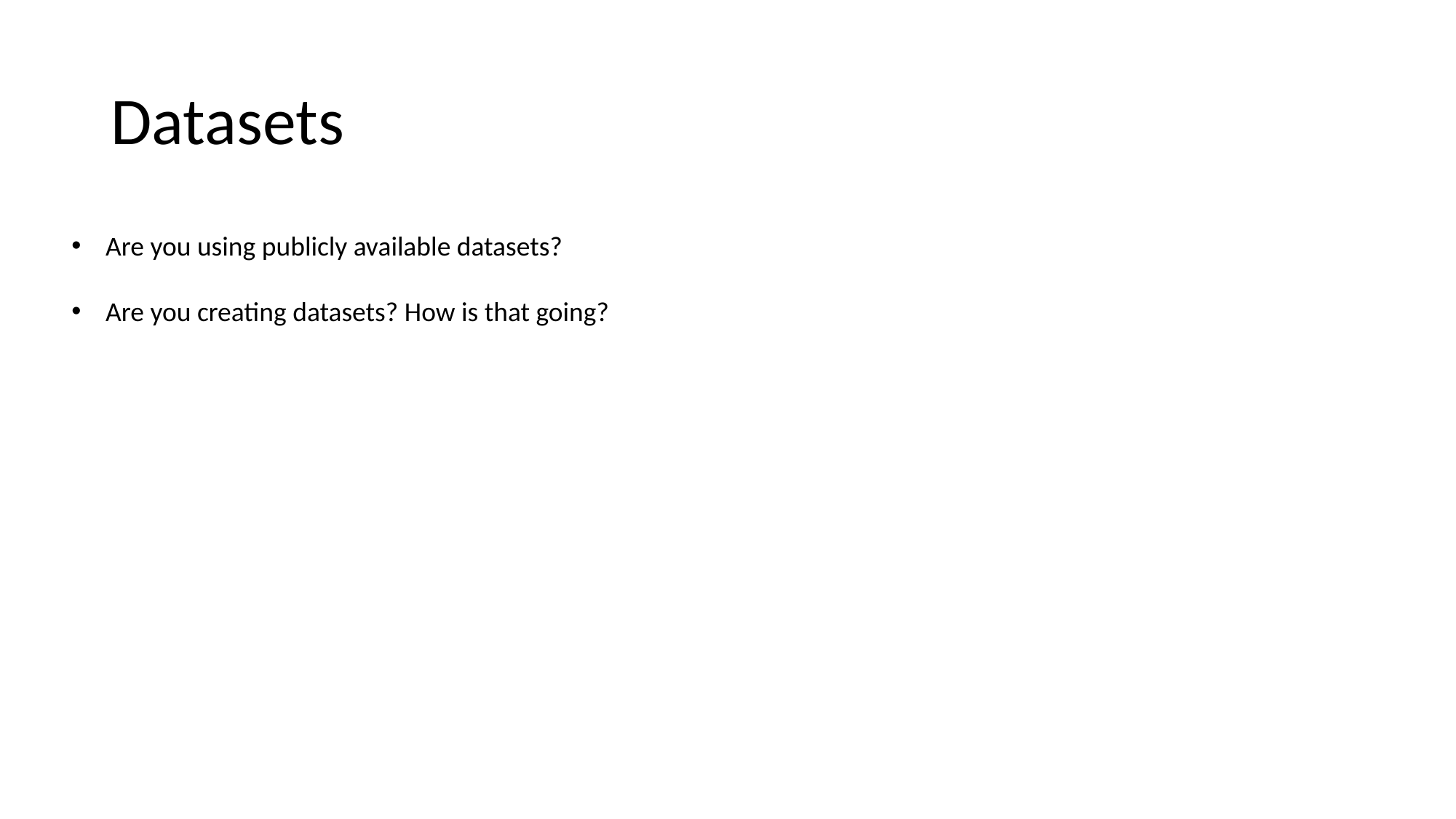

# Datasets
Are you using publicly available datasets?

Are you creating datasets? How is that going?